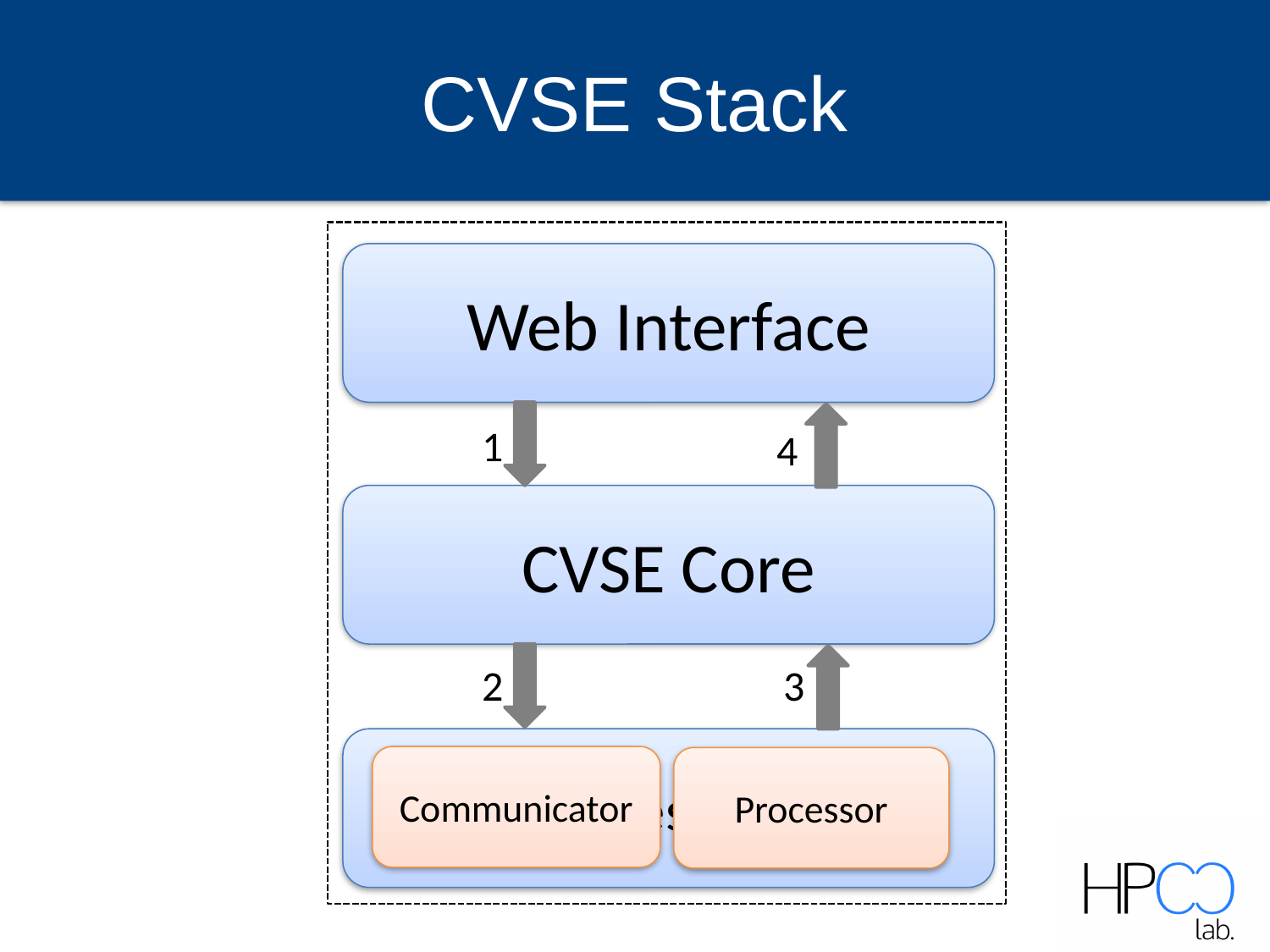

# CVSE Stack

Web Interface

1
4
CVSE Core

2
3
Video Processing Engine
Communicator
Processor